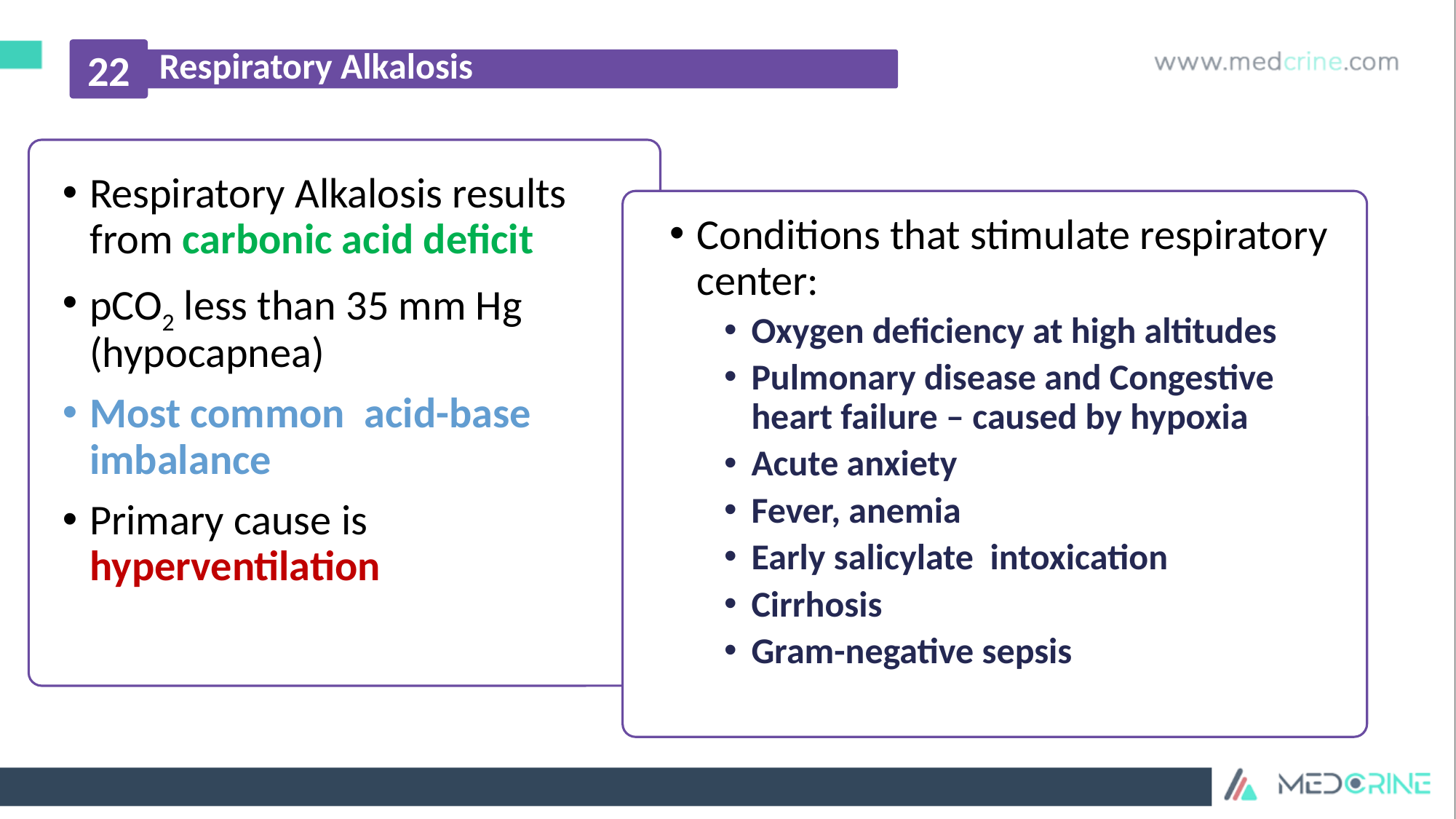

22

Respiratory Alkalosis

Respiratory Alkalosis results from carbonic acid deficit
pCO2 less than 35 mm Hg (hypocapnea)
Most common  acid-base imbalance
Primary cause is hyperventilation

Conditions that stimulate respiratory center:
Oxygen deficiency at high altitudes
Pulmonary disease and Congestive heart failure – caused by hypoxia
Acute anxiety
Fever, anemia
Early salicylate  intoxication
Cirrhosis
Gram-negative sepsis